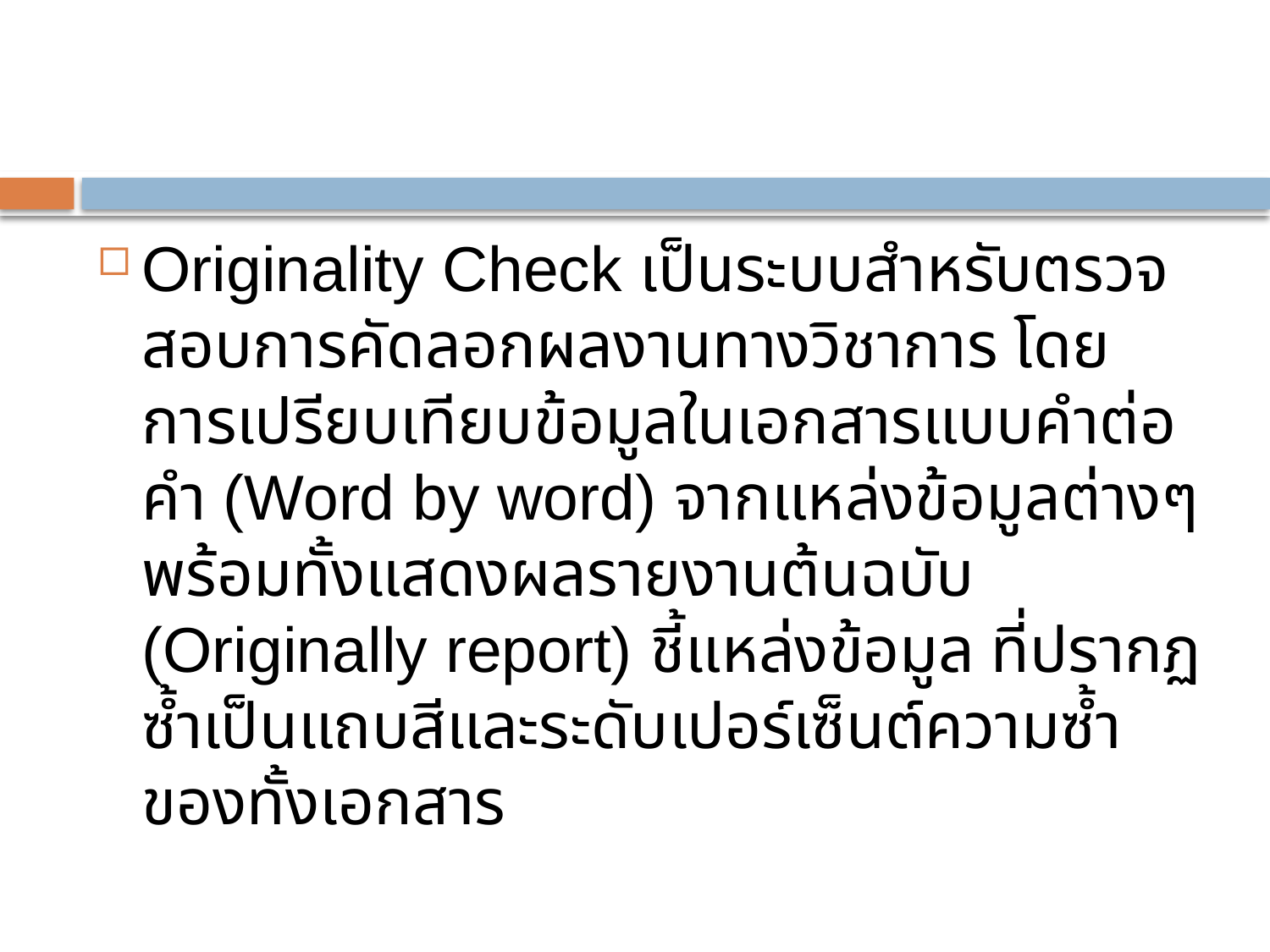

#
Originality Check เป็นระบบสำหรับตรวจสอบการคัดลอกผลงานทางวิชาการ โดยการเปรียบเทียบข้อมูลในเอกสารแบบคำต่อคำ (Word by word) จากแหล่งข้อมูลต่างๆ พร้อมทั้งแสดงผลรายงานต้นฉบับ (Originally report) ชี้แหล่งข้อมูล ที่ปรากฏซ้ำเป็นแถบสีและระดับเปอร์เซ็นต์ความซ้ำของทั้งเอกสาร